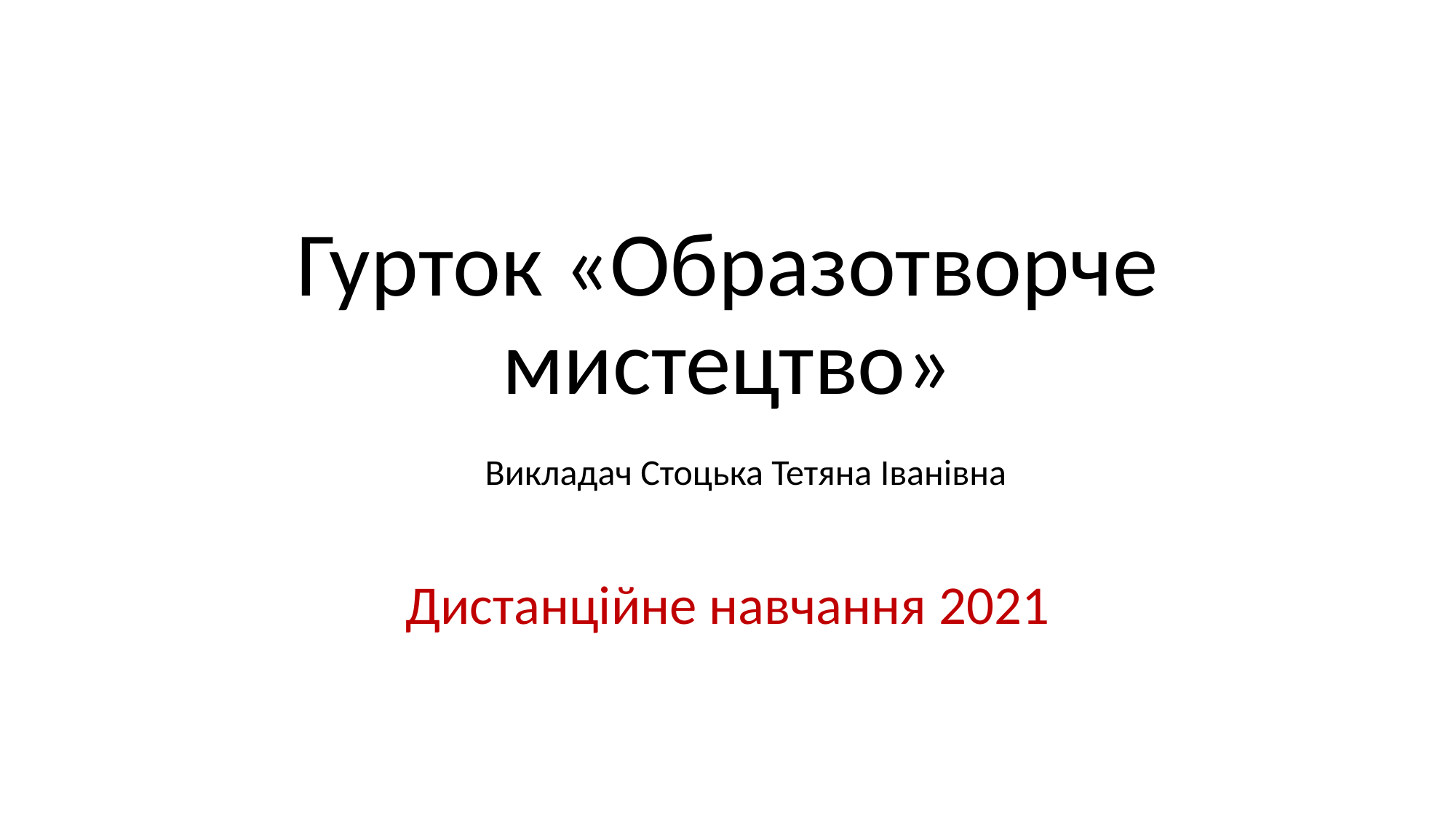

# Гурток «Образотворче мистецтво»
Викладач Стоцька Тетяна Іванівна
Дистанційне навчання 2021